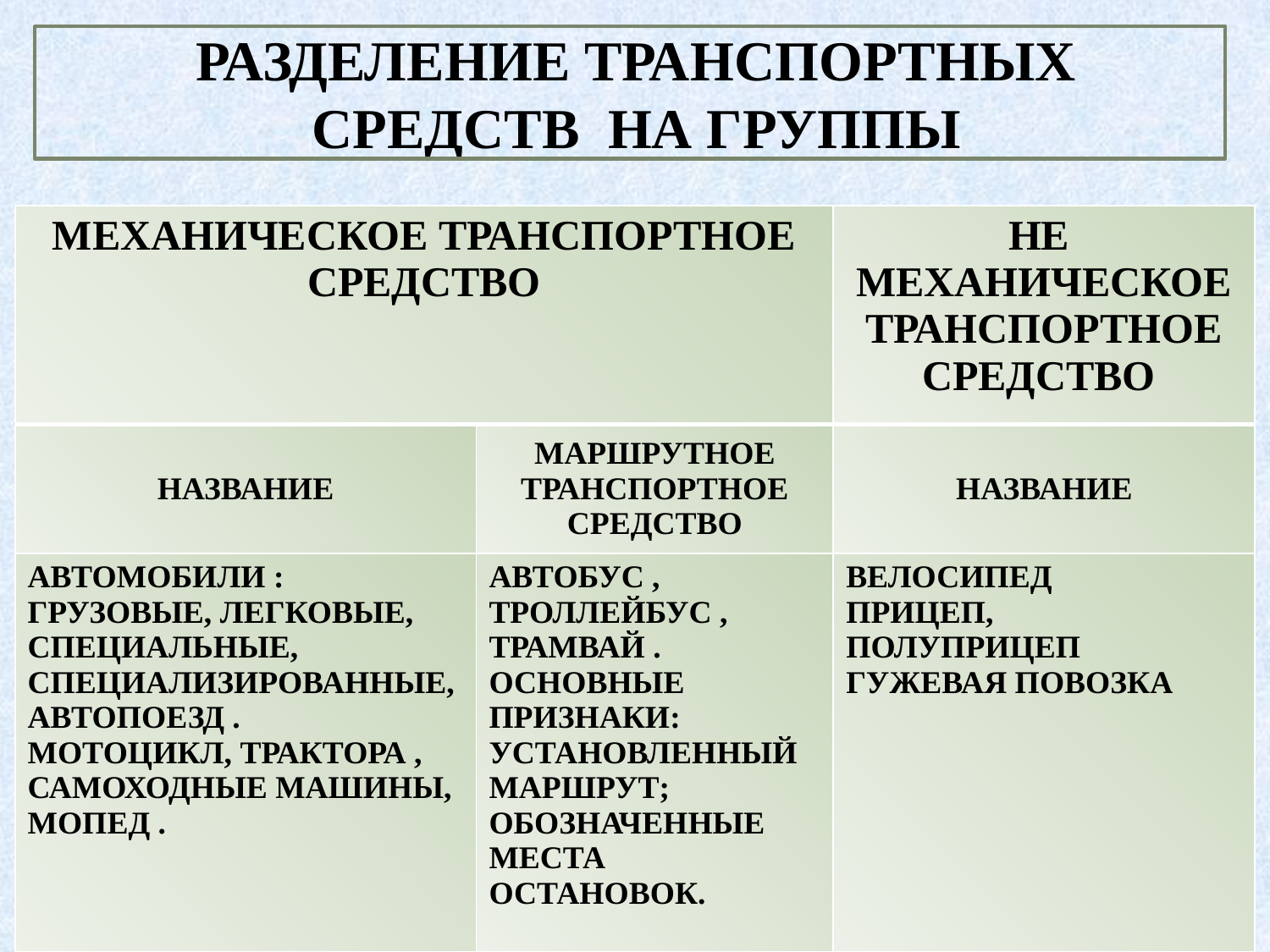

# РАЗДЕЛЕНИЕ ТРАНСПОРТНЫХ СРЕДСТВ  НА ГРУППЫ
| МЕХАНИЧЕСКОЕ ТРАНСПОРТНОЕ СРЕДСТВО |  | НЕ МЕХАНИЧЕСКОЕ ТРАНСПОРТНОЕ СРЕДСТВО |
| --- | --- | --- |
| НАЗВАНИЕ | МАРШРУТНОЕ ТРАНСПОРТНОЕ СРЕДСТВО | НАЗВАНИЕ |
| АВТОМОБИЛИ : ГРУЗОВЫЕ, ЛЕГКОВЫЕ, СПЕЦИАЛЬНЫЕ, СПЕЦИАЛИЗИРОВАННЫЕ, АВТОПОЕЗД . МОТОЦИКЛ, ТРАКТОРА , САМОХОДНЫЕ МАШИНЫ, МОПЕД . | АВТОБУС , ТРОЛЛЕЙБУС , ТРАМВАЙ . ОСНОВНЫЕ ПРИЗНАКИ: УСТАНОВЛЕННЫЙ МАРШРУТ; ОБОЗНАЧЕННЫЕ МЕСТА ОСТАНОВОК. | ВЕЛОСИПЕД ПРИЦЕП, ПОЛУПРИЦЕП ГУЖЕВАЯ ПОВОЗКА |
72